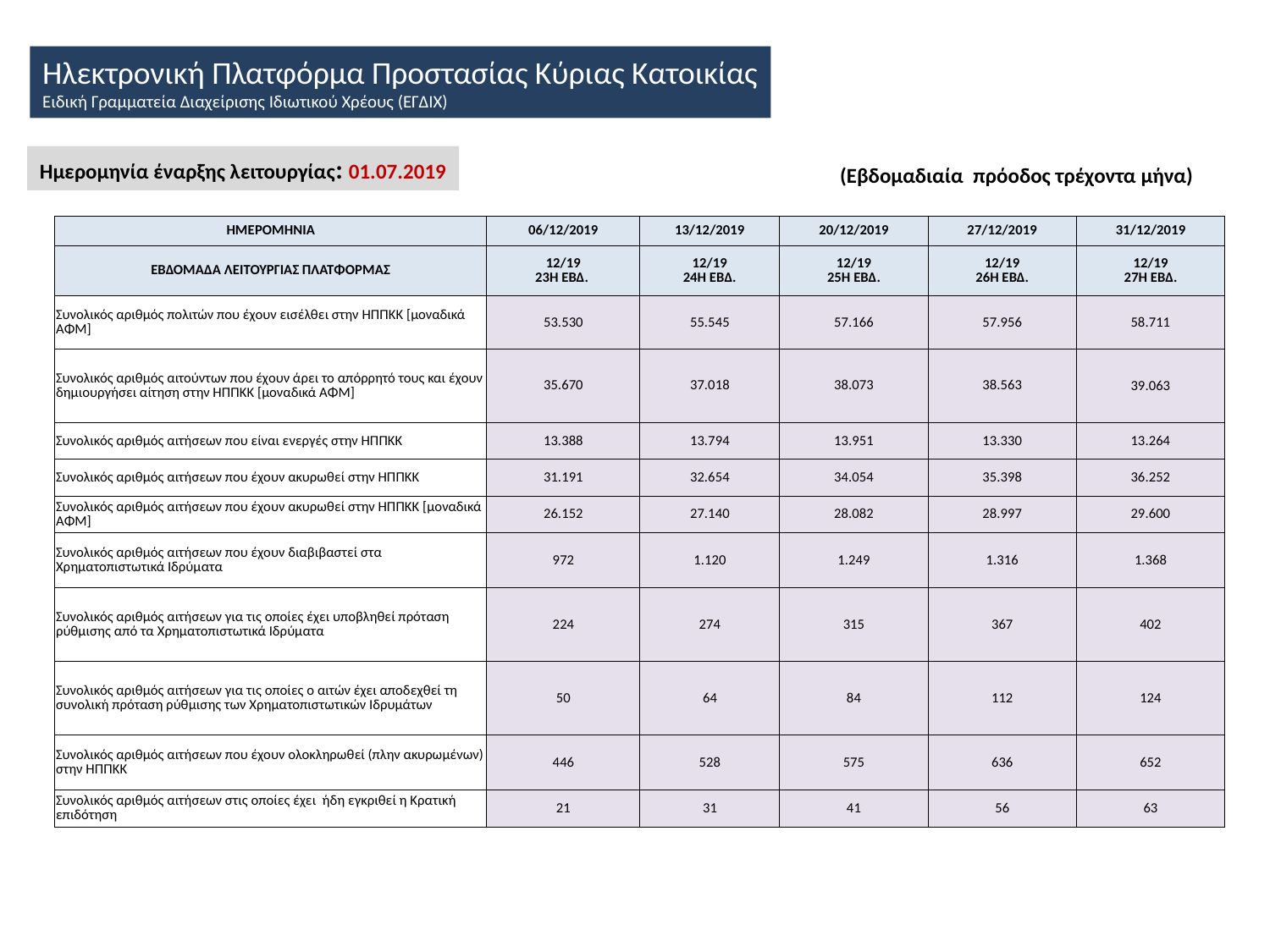

Ηλεκτρονική Πλατφόρμα Προστασίας Κύριας Κατοικίας
Ειδική Γραμματεία Διαχείρισης Ιδιωτικού Χρέους (ΕΓΔΙΧ)
Ημερομηνία έναρξης λειτουργίας: 01.07.2019
(Εβδομαδιαία  πρόοδος τρέχοντα μήνα)
| ΗΜΕΡΟΜΗΝΙΑ | 06/12/2019 | 13/12/2019 | 20/12/2019 | 27/12/2019 | 31/12/2019 |
| --- | --- | --- | --- | --- | --- |
| ΕΒΔΟΜΑΔΑ ΛΕΙΤΟΥΡΓΙΑΣ ΠΛΑΤΦΟΡΜΑΣ | 12/19 23Η ΕΒΔ. | 12/19 24Η ΕΒΔ. | 12/19 25Η ΕΒΔ. | 12/19 26Η ΕΒΔ. | 12/19 27Η ΕΒΔ. |
| Συνολικός αριθμός πολιτών που έχουν εισέλθει στην ΗΠΠΚΚ [μοναδικά ΑΦΜ] | 53.530 | 55.545 | 57.166 | 57.956 | 58.711 |
| Συνολικός αριθμός αιτούντων που έχουν άρει το απόρρητό τους και έχουν δημιουργήσει αίτηση στην ΗΠΠΚΚ [μοναδικά ΑΦΜ] | 35.670 | 37.018 | 38.073 | 38.563 | 39.063 |
| Συνολικός αριθμός αιτήσεων που είναι ενεργές στην ΗΠΠΚΚ | 13.388 | 13.794 | 13.951 | 13.330 | 13.264 |
| Συνολικός αριθμός αιτήσεων που έχουν ακυρωθεί στην ΗΠΠΚΚ | 31.191 | 32.654 | 34.054 | 35.398 | 36.252 |
| Συνολικός αριθμός αιτήσεων που έχουν ακυρωθεί στην ΗΠΠΚΚ [μοναδικά ΑΦΜ] | 26.152 | 27.140 | 28.082 | 28.997 | 29.600 |
| Συνολικός αριθμός αιτήσεων που έχουν διαβιβαστεί στα Χρηματοπιστωτικά Ιδρύματα | 972 | 1.120 | 1.249 | 1.316 | 1.368 |
| Συνολικός αριθμός αιτήσεων για τις οποίες έχει υποβληθεί πρόταση ρύθμισης από τα Χρηματοπιστωτικά Ιδρύματα | 224 | 274 | 315 | 367 | 402 |
| Συνολικός αριθμός αιτήσεων για τις οποίες ο αιτών έχει αποδεχθεί τη συνολική πρόταση ρύθμισης των Χρηματοπιστωτικών Ιδρυμάτων | 50 | 64 | 84 | 112 | 124 |
| Συνολικός αριθμός αιτήσεων που έχουν ολοκληρωθεί (πλην ακυρωμένων) στην ΗΠΠΚΚ | 446 | 528 | 575 | 636 | 652 |
| Συνολικός αριθμός αιτήσεων στις οποίες έχει ήδη εγκριθεί η Κρατική επιδότηση | 21 | 31 | 41 | 56 | 63 |